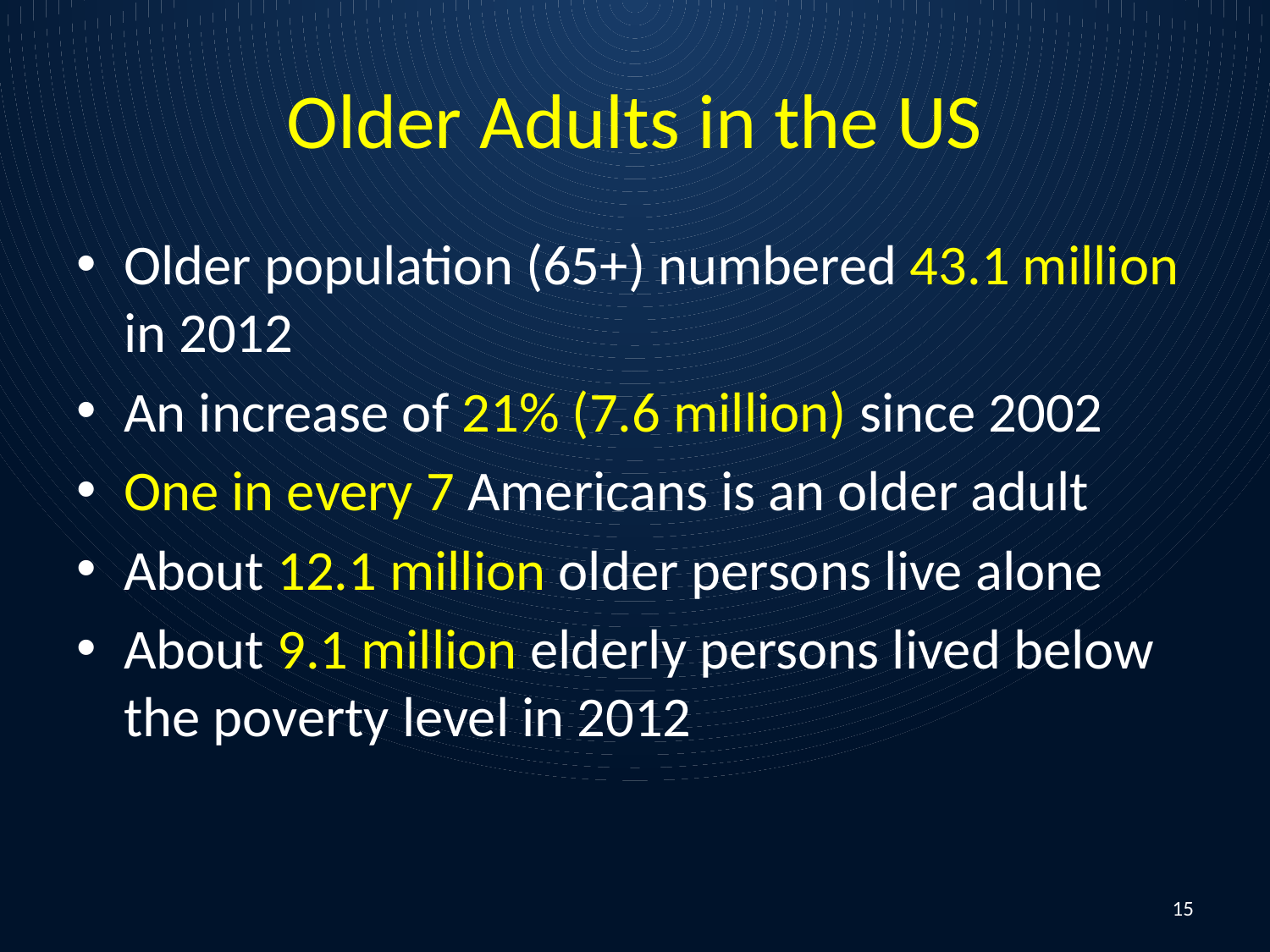

# Older Adults in the US
Older population (65+) numbered 43.1 million in 2012
An increase of 21% (7.6 million) since 2002
One in every 7 Americans is an older adult
About 12.1 million older persons live alone
About 9.1 million elderly persons lived below the poverty level in 2012
15